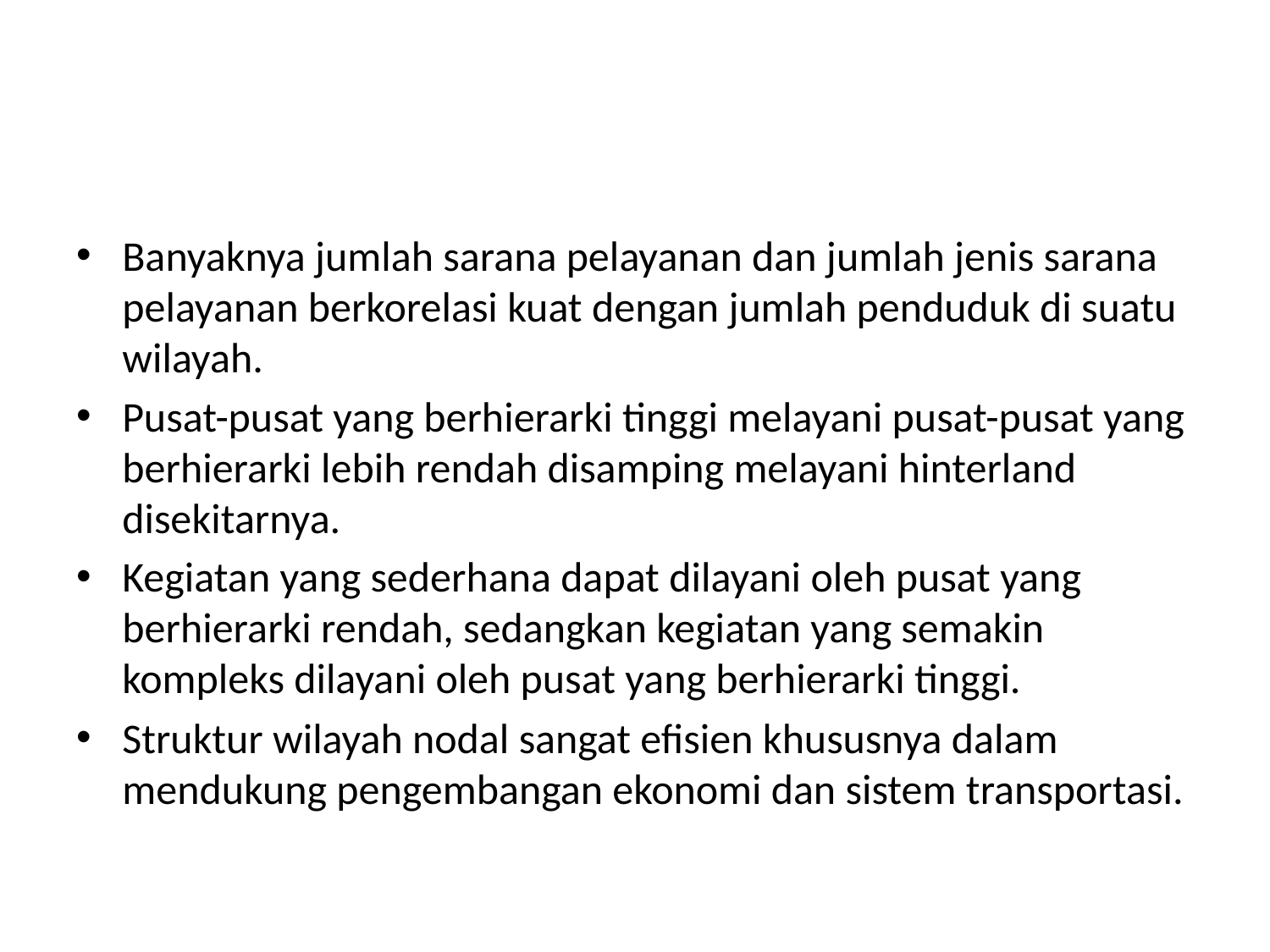

#
Banyaknya jumlah sarana pelayanan dan jumlah jenis sarana pelayanan berkorelasi kuat dengan jumlah penduduk di suatu wilayah.
Pusat-pusat yang berhierarki tinggi melayani pusat-pusat yang berhierarki lebih rendah disamping melayani hinterland disekitarnya.
Kegiatan yang sederhana dapat dilayani oleh pusat yang berhierarki rendah, sedangkan kegiatan yang semakin kompleks dilayani oleh pusat yang berhierarki tinggi.
Struktur wilayah nodal sangat efisien khususnya dalam mendukung pengembangan ekonomi dan sistem transportasi.